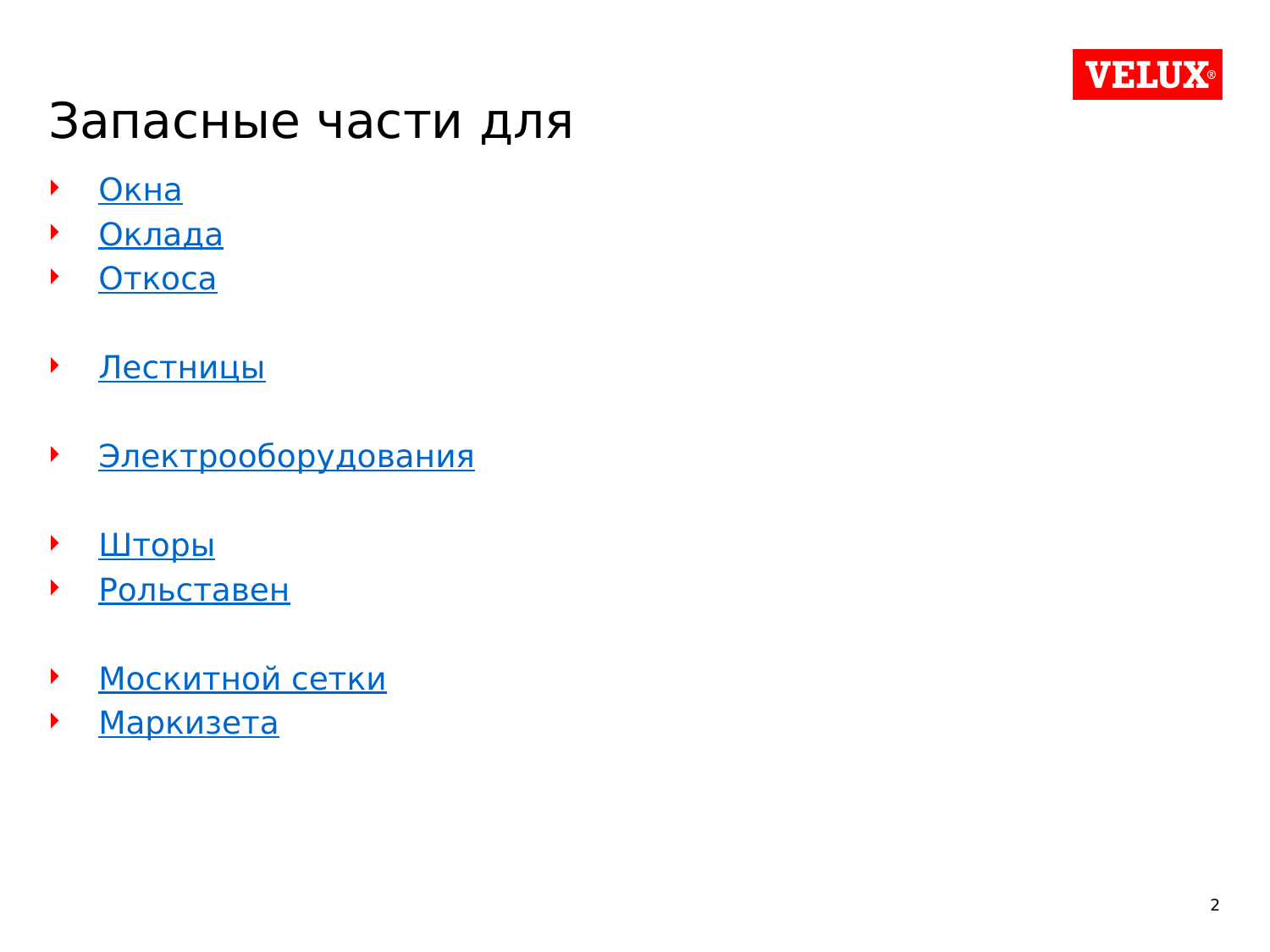

# Запасные части для
Окна
Оклада
Откоса

Лестницы

Электрооборудования

Шторы
Рольставен

Москитной сетки
Маркизета

2